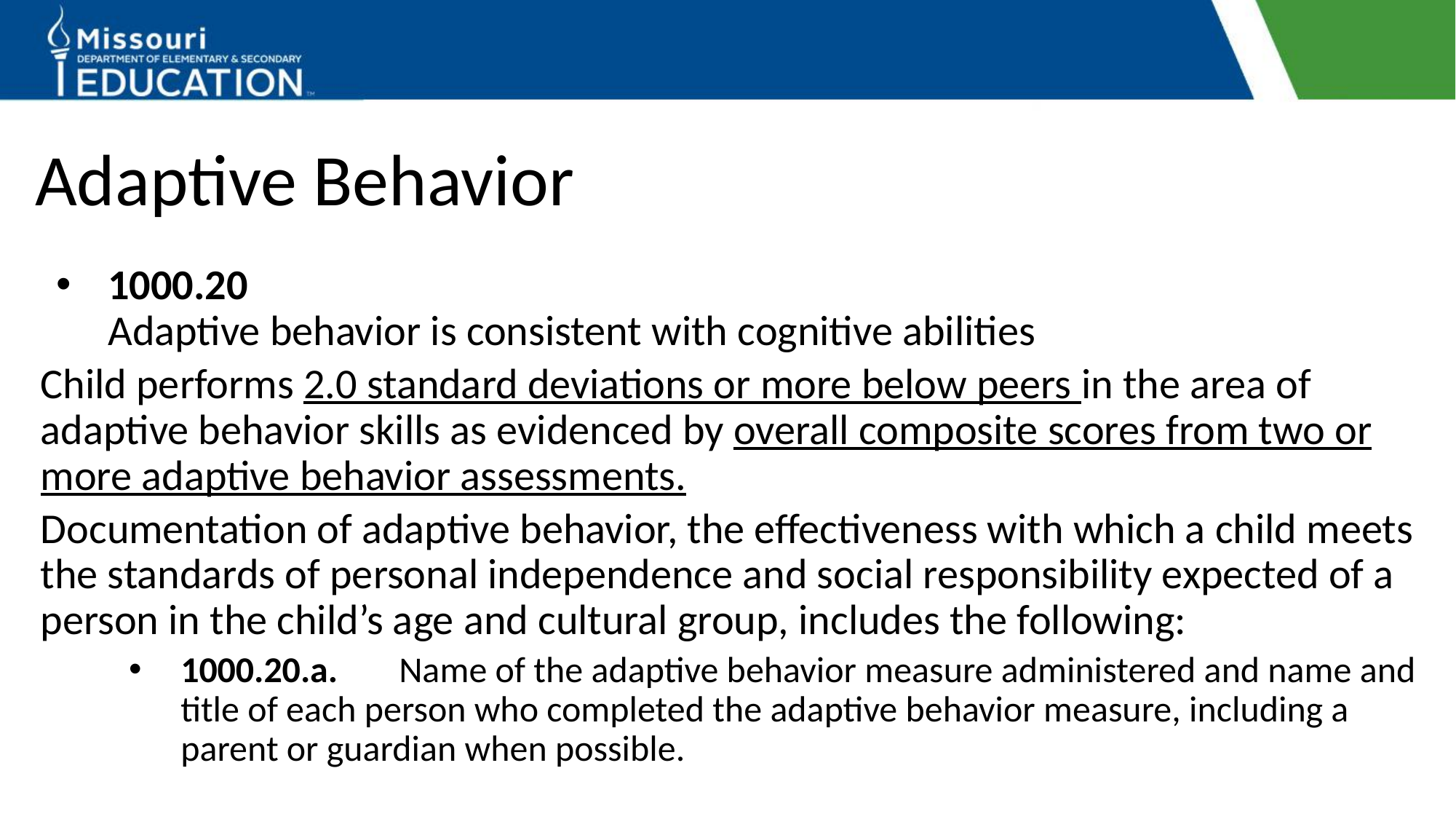

# Adaptive Behavior
1000.20
Adaptive behavior is consistent with cognitive abilities
Child performs 2.0 standard deviations or more below peers in the area of adaptive behavior skills as evidenced by overall composite scores from two or more adaptive behavior assessments.
Documentation of adaptive behavior, the effectiveness with which a child meets the standards of personal independence and social responsibility expected of a person in the child’s age and cultural group, includes the following:
1000.20.a.	Name of the adaptive behavior measure administered and name and title of each person who completed the adaptive behavior measure, including a parent or guardian when possible.